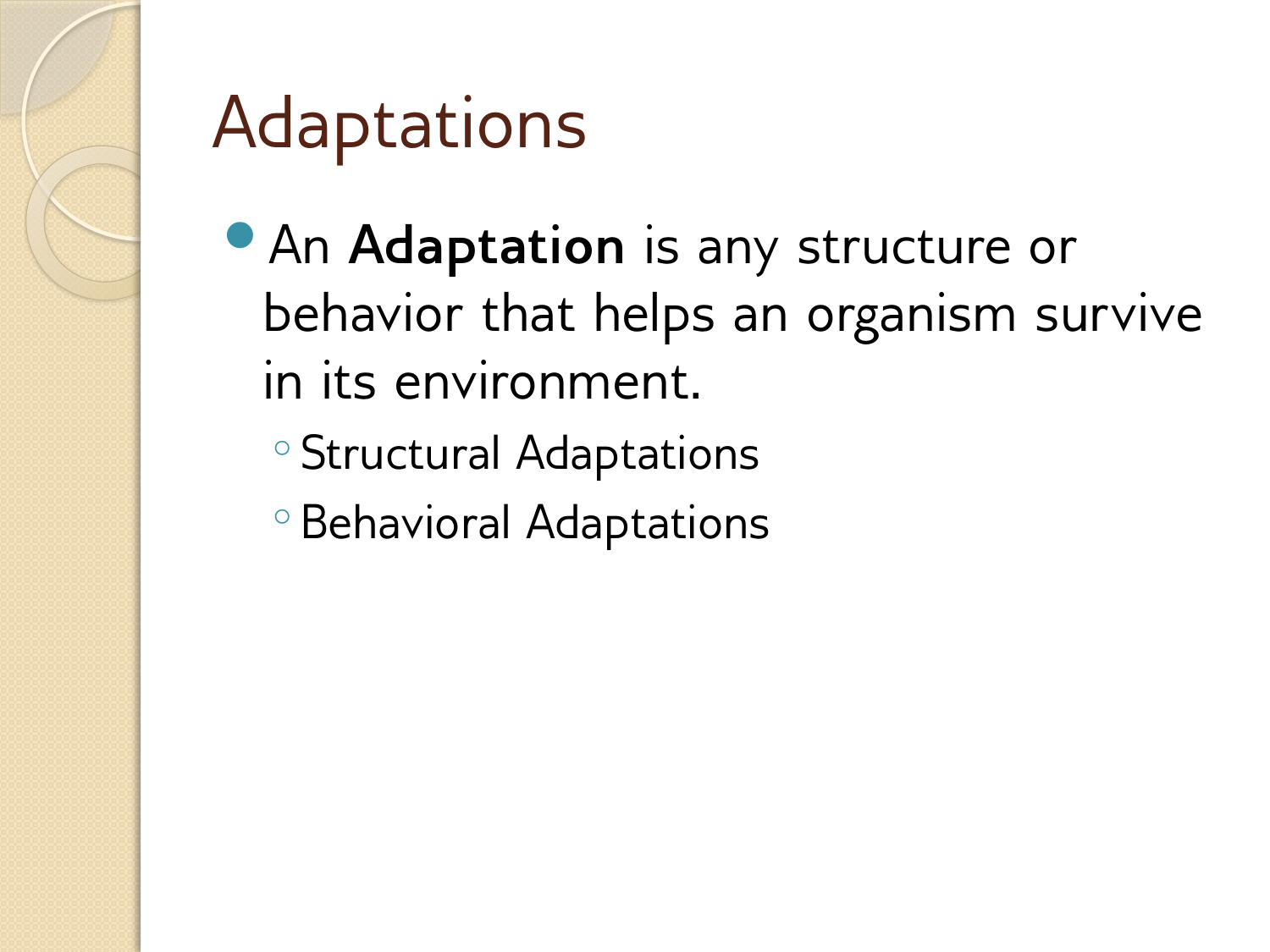

# Adaptations
An Adaptation is any structure or behavior that helps an organism survive in its environment.
Structural Adaptations
Behavioral Adaptations